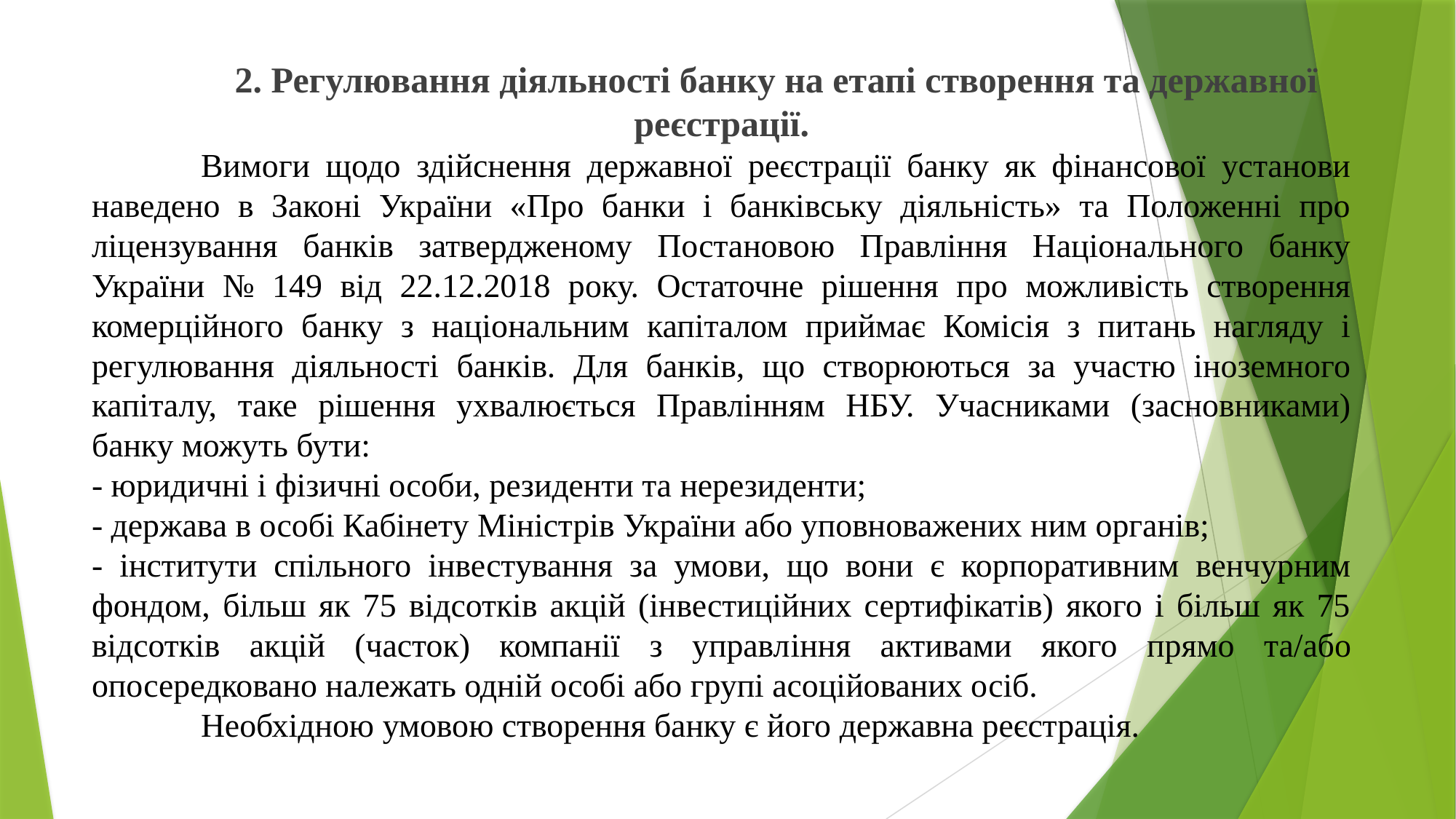

2. Регулювання діяльності банку на етапі створення та державної реєстрації.
	Вимоги щодо здійснення державної реєстрації банку як фінансової установи наведено в Законі України «Про банки і банківську діяльність» та Положенні про ліцензування банків затвердженому Постановою Правління Національного банку України № 149 від 22.12.2018 року. Остаточне рішення про можливість створення комерційного банку з національним капіталом приймає Комісія з питань нагляду і регулювання діяльності банків. Для банків, що створюються за участю іноземного капіталу, таке рішення ухвалюється Правлінням НБУ. Учасниками (засновниками) банку можуть бути:
- юридичні і фізичні особи, резиденти та нерезиденти;
- держава в особі Кабінету Міністрів України або уповноважених ним органів;
- інститути спільного інвестування за умови, що вони є корпоративним венчурним фондом, більш як 75 відсотків акцій (інвестиційних сертифікатів) якого і більш як 75 відсотків акцій (часток) компанії з управлiння активами якого прямо та/або опосередковано належать одній особі або групі асоційованих осіб.
	Необхідною умовою створення банку є його державна реєстрація.